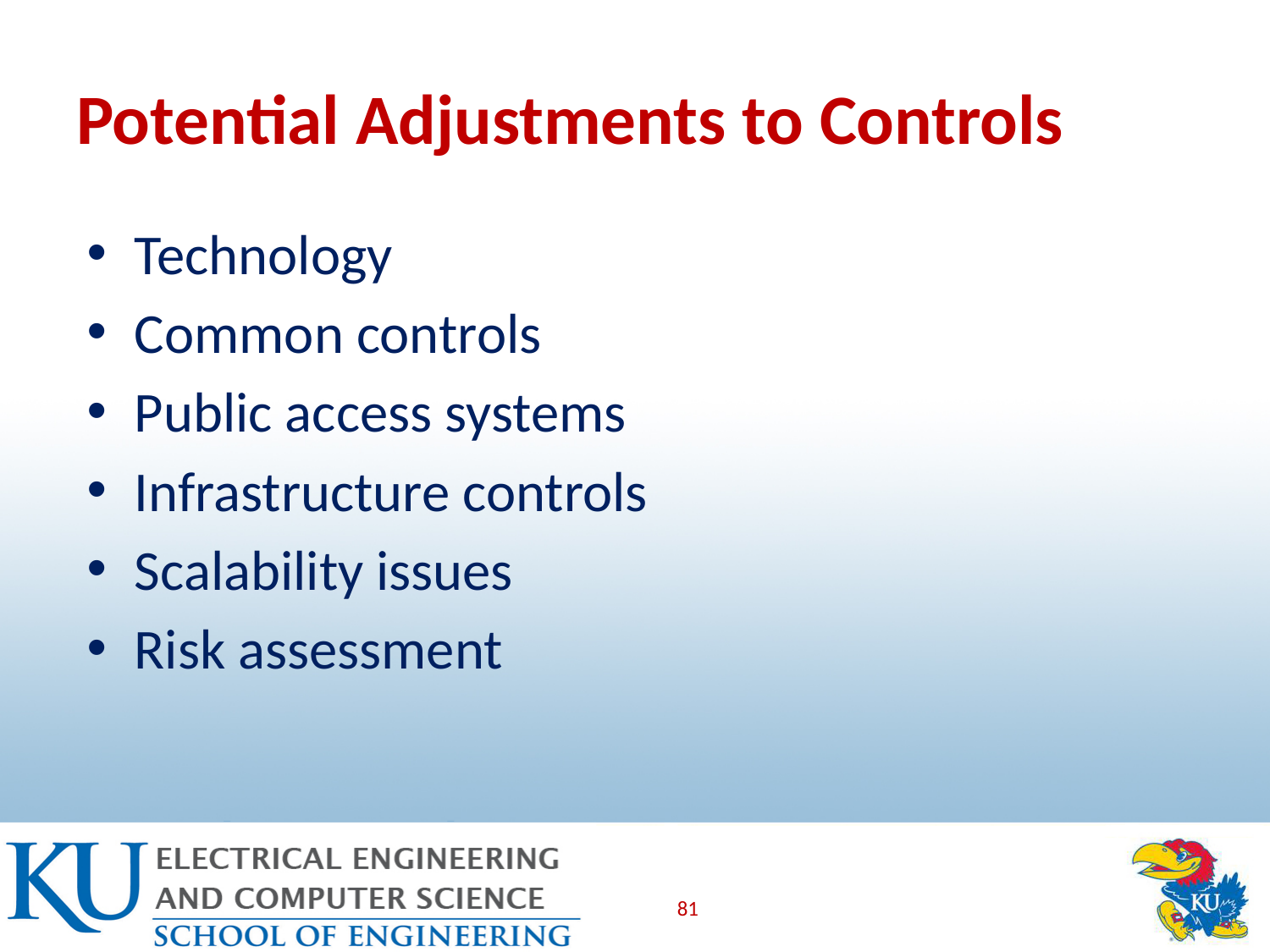

# Potential Adjustments to Controls
Technology
Common controls
Public access systems
Infrastructure controls
Scalability issues
Risk assessment

81